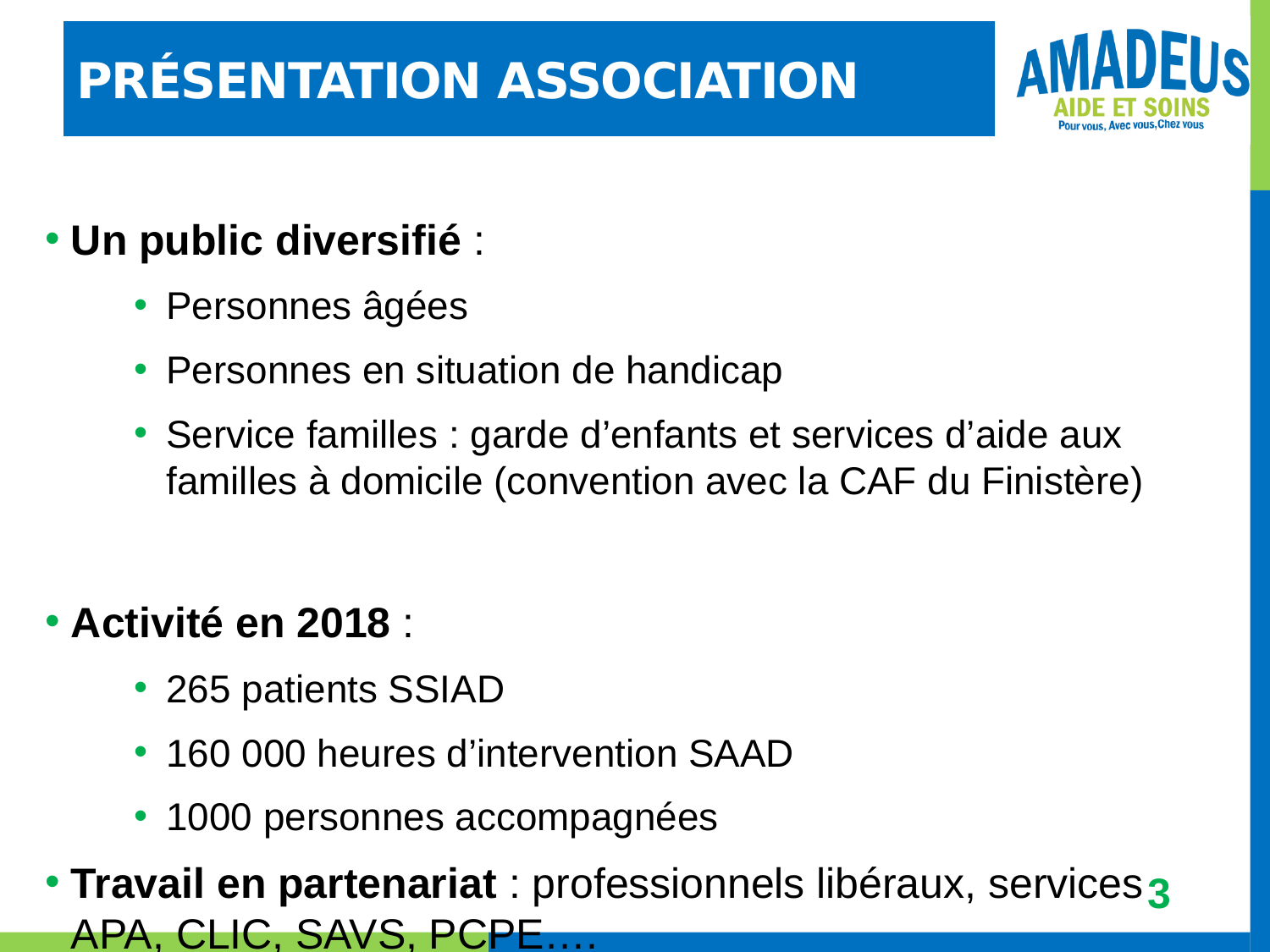

# Présentation association
Un public diversifié :
Personnes âgées
Personnes en situation de handicap
Service familles : garde d’enfants et services d’aide aux familles à domicile (convention avec la CAF du Finistère)

Activité en 2018 :
265 patients SSIAD
160 000 heures d’intervention SAAD
1000 personnes accompagnées
Travail en partenariat : professionnels libéraux, services APA, CLIC, SAVS, PCPE….

3